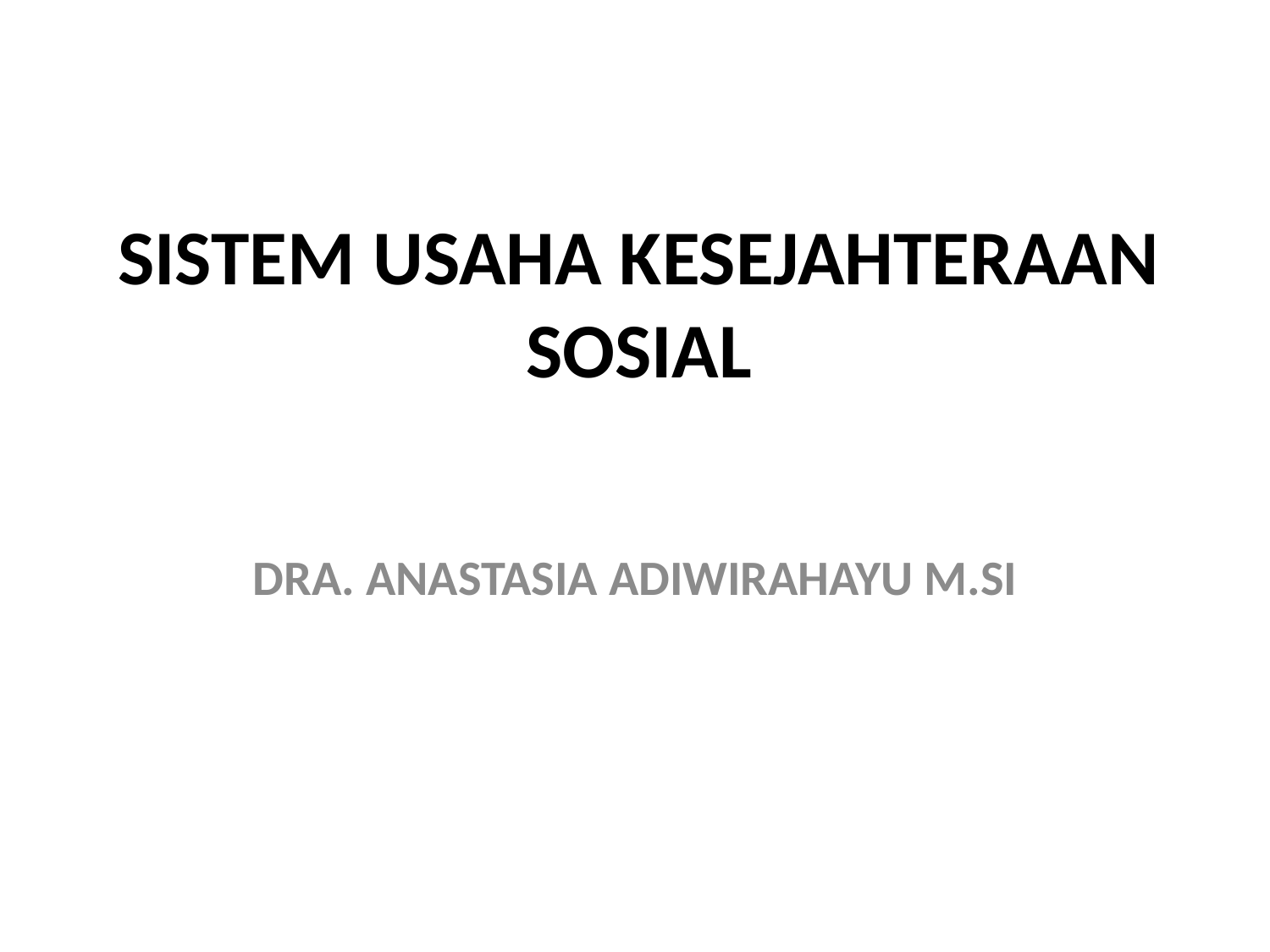

# SISTEM USAHA KESEJAHTERAAN SOSIAL
DRA. ANASTASIA ADIWIRAHAYU M.SI